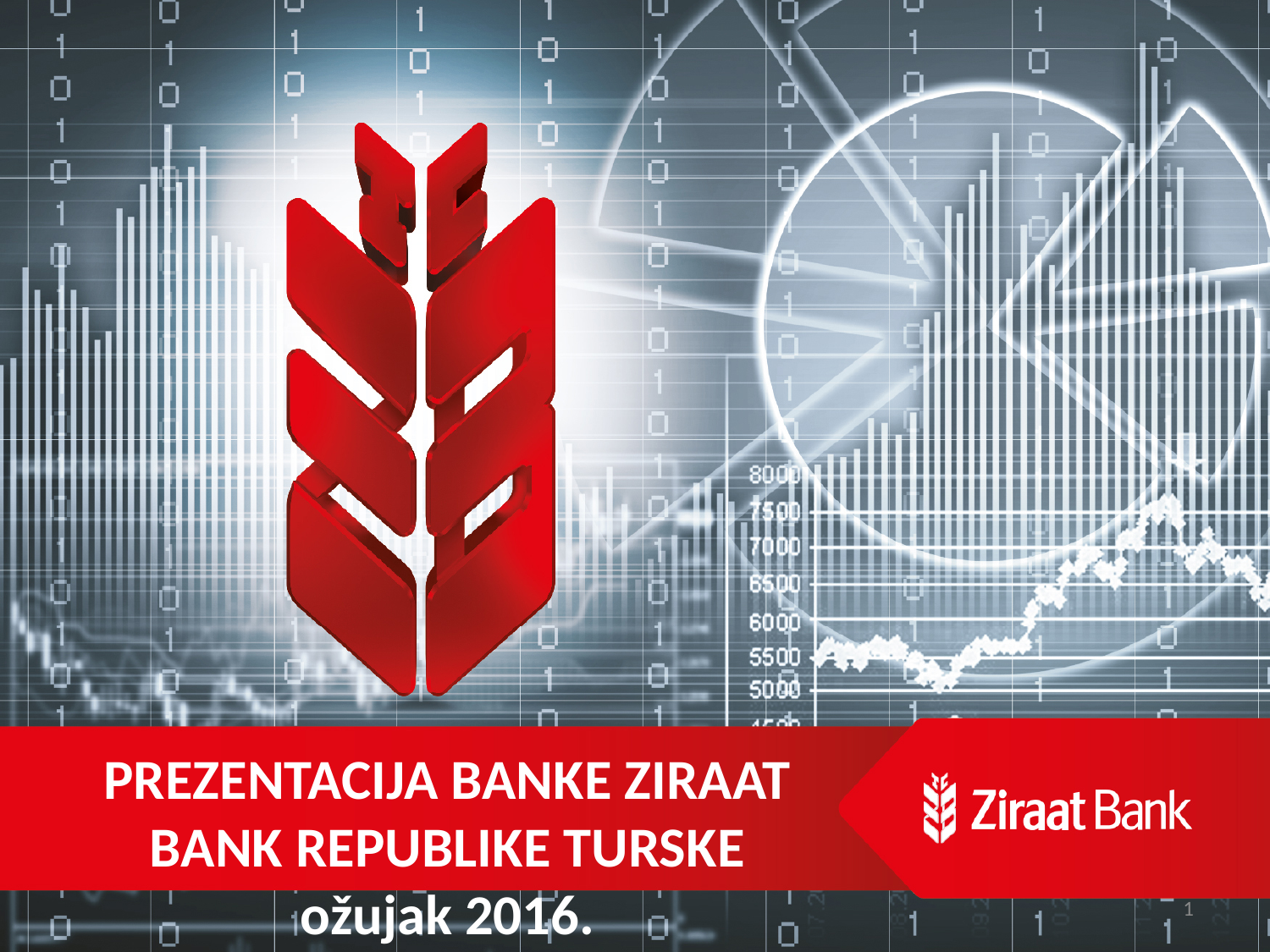

PREZENTACIJA BANKE ZIRAAT BANK REPUBLIKE TURSKE
ožujak 2016.
1